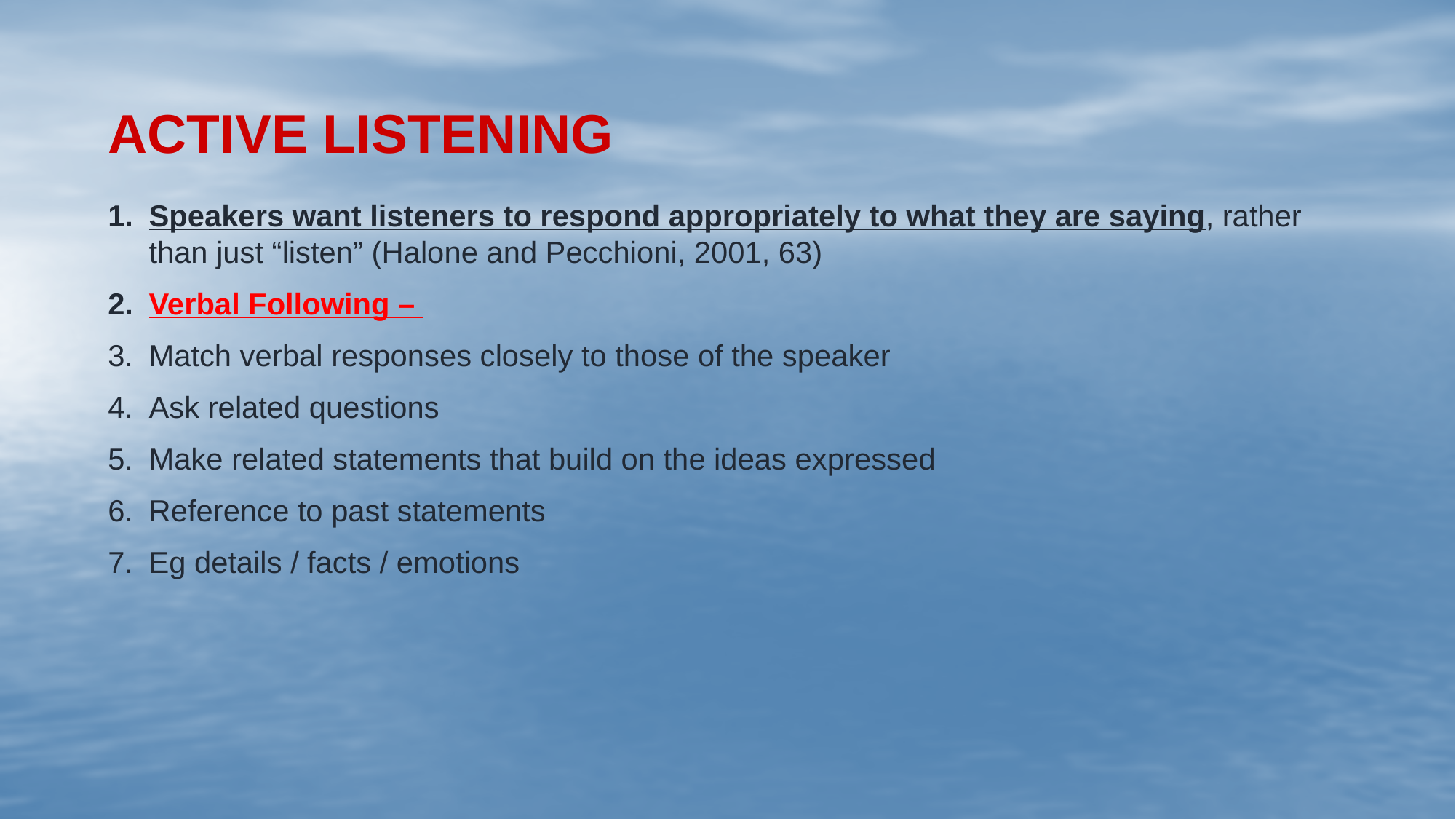

# ACTIVE LISTENING
Speakers want listeners to respond appropriately to what they are saying, rather than just “listen” (Halone and Pecchioni, 2001, 63)
Verbal Following –
Match verbal responses closely to those of the speaker
Ask related questions
Make related statements that build on the ideas expressed
Reference to past statements
Eg details / facts / emotions